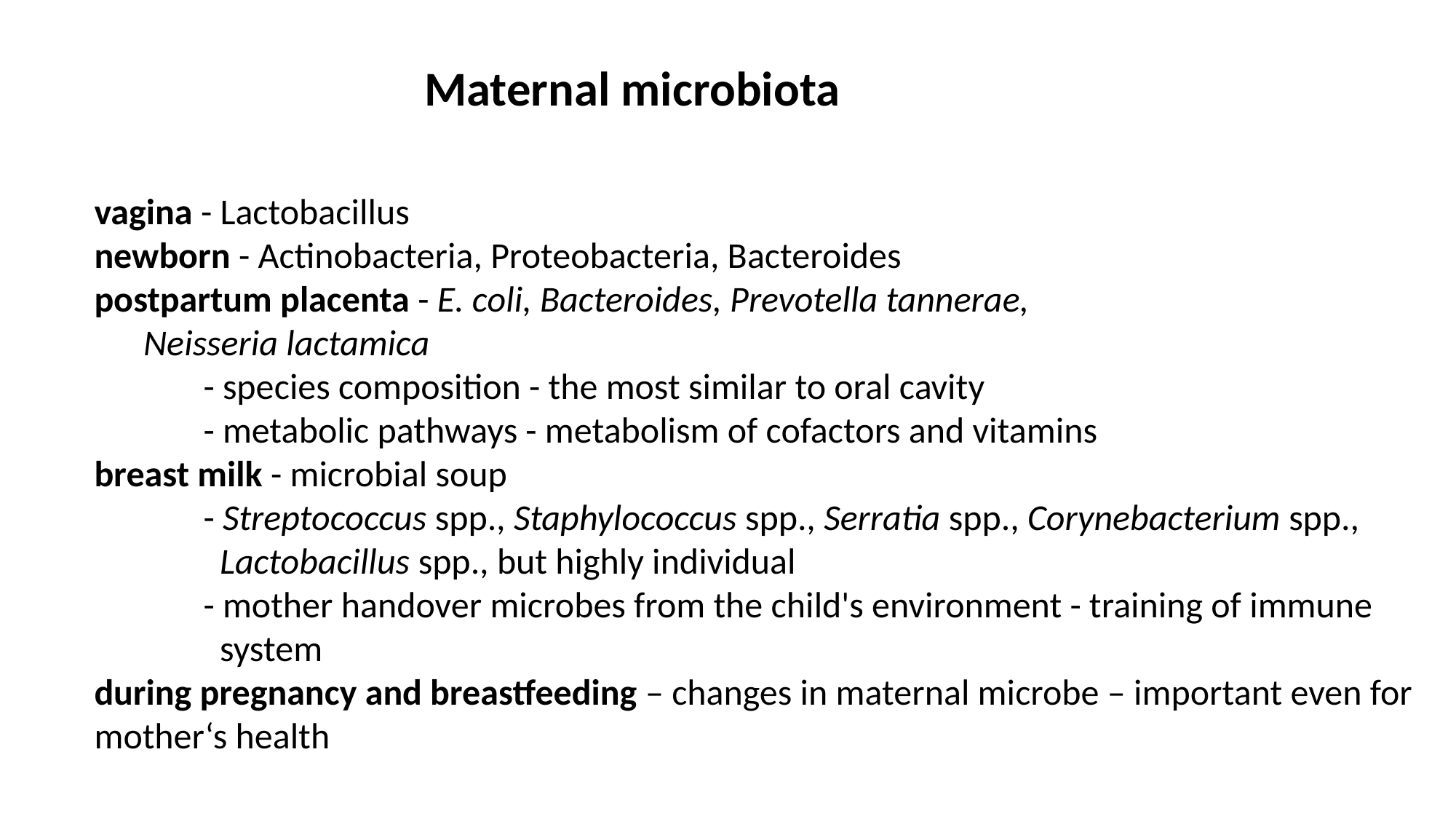

Maternal microbiota
vagina - Lactobacillus
newborn - Actinobacteria, Proteobacteria, Bacteroides
postpartum placenta - E. coli, Bacteroides, Prevotella tannerae,
      Neisseria lactamica
	- species composition - the most similar to oral cavity
	- metabolic pathways - metabolism of cofactors and vitamins
breast milk - microbial soup
	- Streptococcus spp., Staphylococcus spp., Serratia spp., Corynebacterium spp.,
	  Lactobacillus spp., but highly individual
	- mother handover microbes from the child's environment - training of immune
	  system
during pregnancy and breastfeeding – changes in maternal microbe – important even for mother‘s health